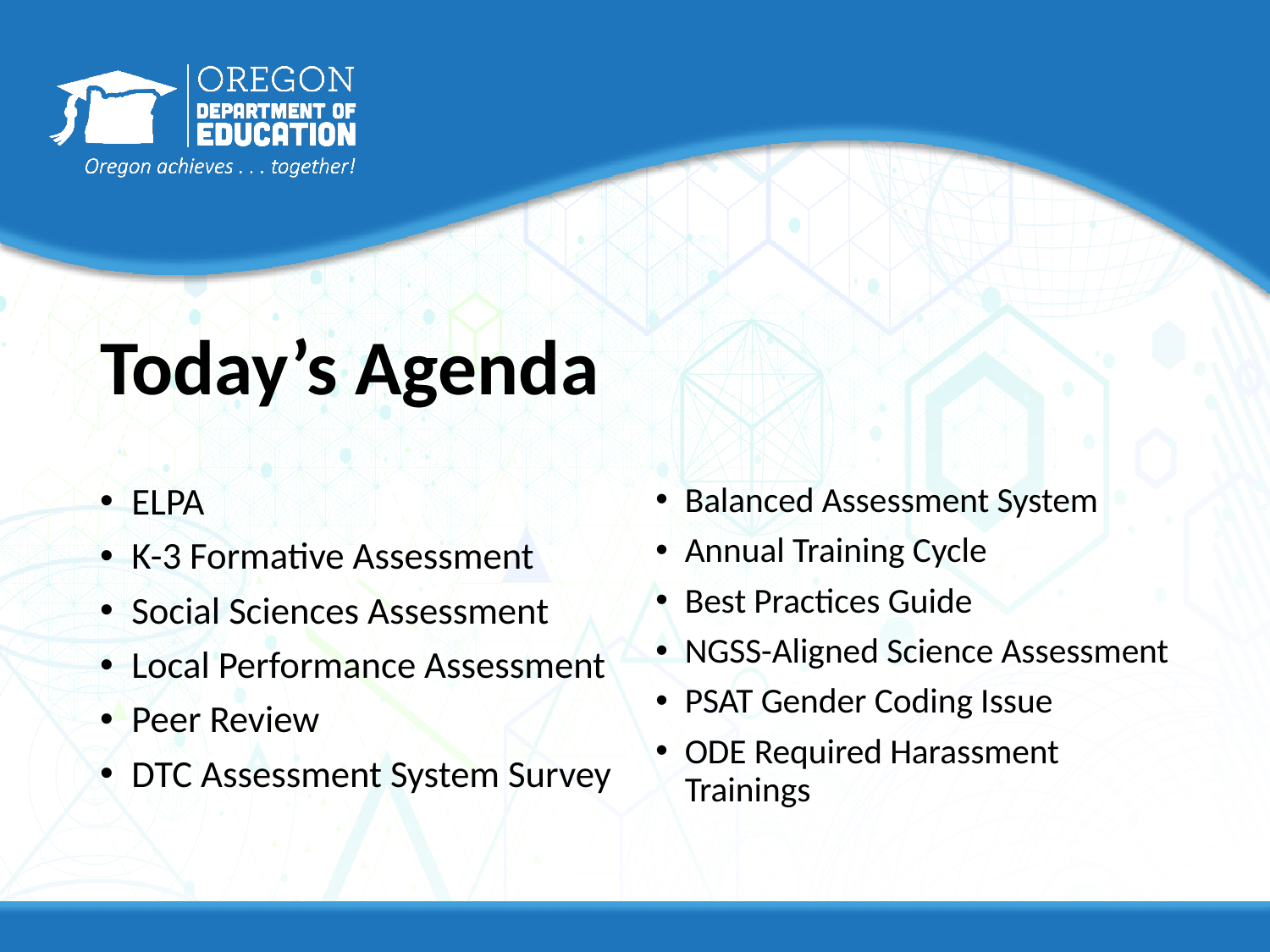

# Today’s Agenda
ELPA
K-3 Formative Assessment
Social Sciences Assessment
Local Performance Assessment
Peer Review
DTC Assessment System Survey

Balanced Assessment System
Annual Training Cycle
Best Practices Guide
NGSS-Aligned Science Assessment
PSAT Gender Coding Issue
ODE Required Harassment Trainings